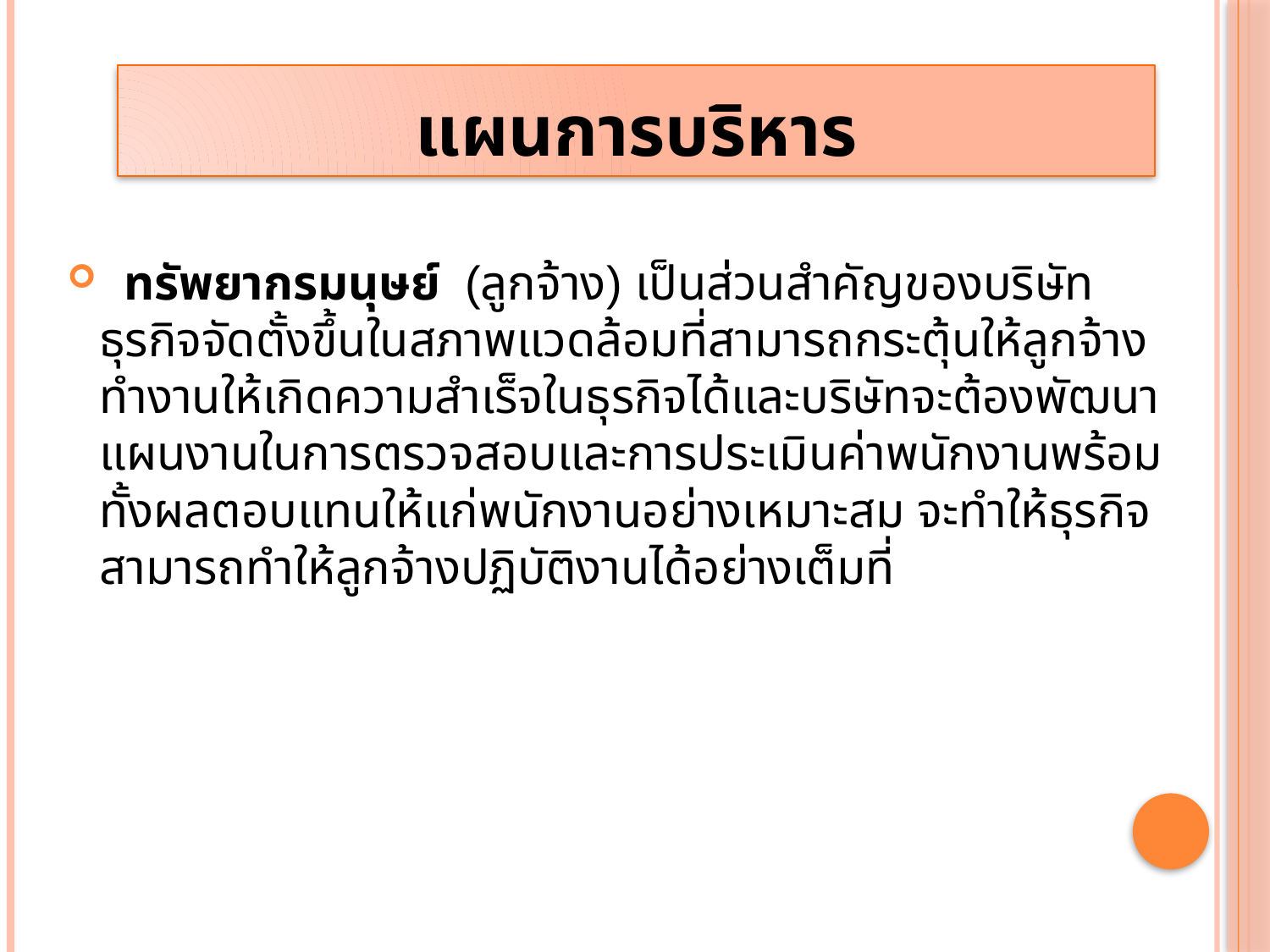

# แผนการบริหาร
  ทรัพยากรมนุษย์  (ลูกจ้าง) เป็นส่วนสำคัญของบริษัทธุรกิจจัดตั้งขึ้นในสภาพแวดล้อมที่สามารถกระตุ้นให้ลูกจ้างทำงานให้เกิดความสำเร็จในธุรกิจได้และบริษัทจะต้องพัฒนาแผนงานในการตรวจสอบและการประเมินค่าพนักงานพร้อมทั้งผลตอบแทนให้แก่พนักงานอย่างเหมาะสม จะทำให้ธุรกิจสามารถทำให้ลูกจ้างปฏิบัติงานได้อย่างเต็มที่